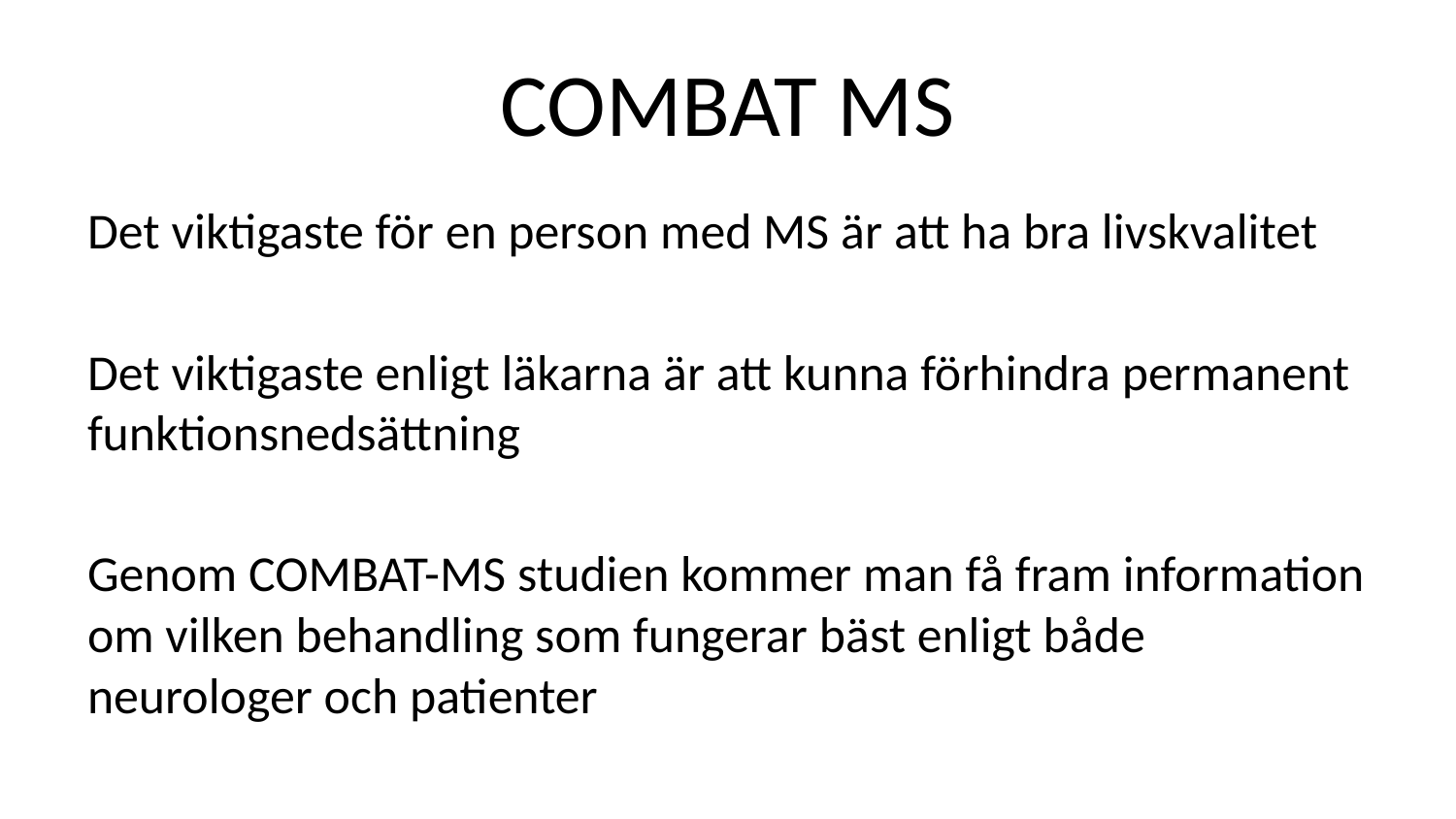

# COMBAT MS
Det viktigaste för en person med MS är att ha bra livskvalitet

Det viktigaste enligt läkarna är att kunna förhindra permanent funktionsnedsättning

Genom COMBAT-MS studien kommer man få fram information om vilken behandling som fungerar bäst enligt både neurologer och patienter